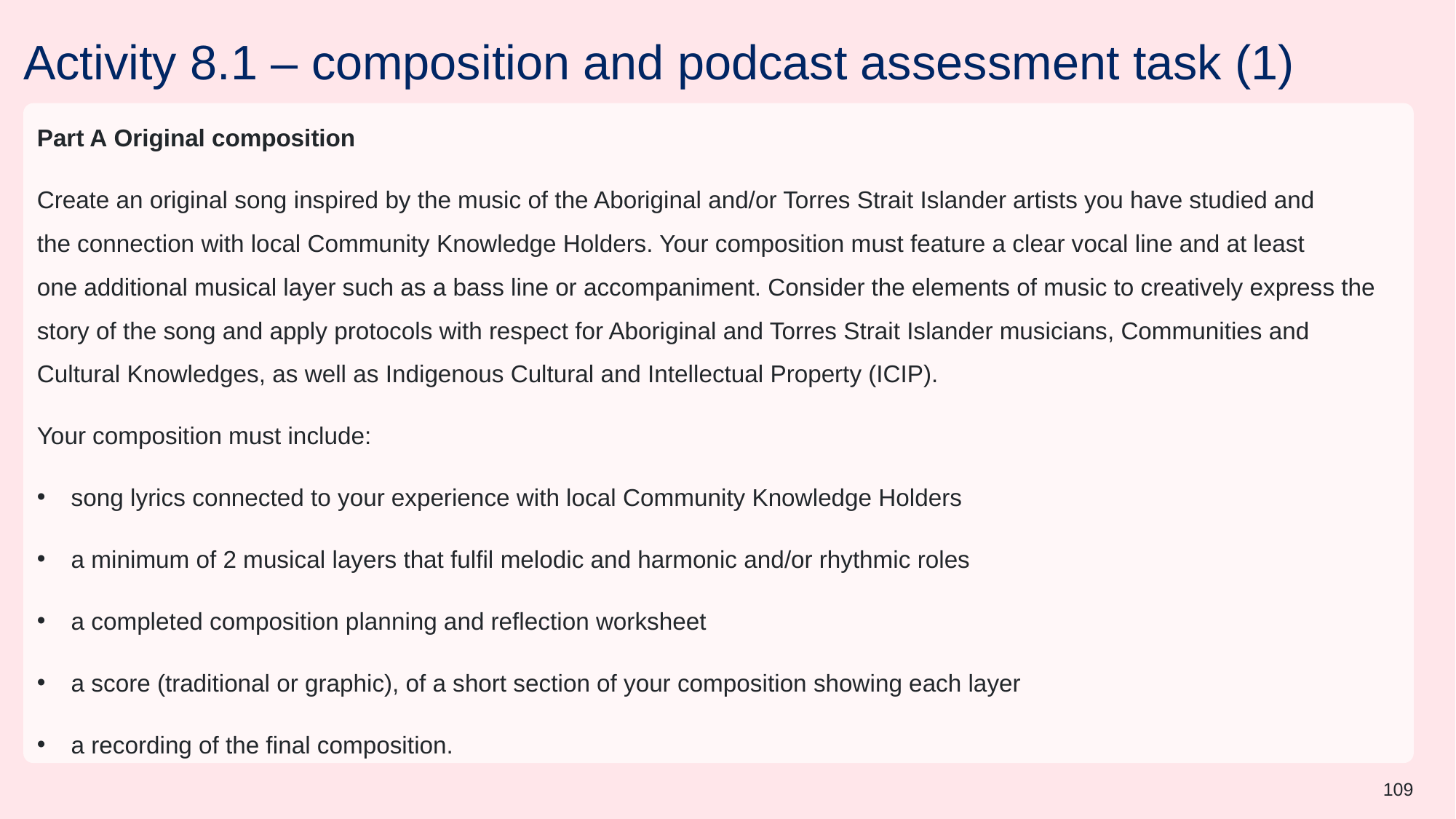

# Activity 8.1 – composition and podcast assessment task (1)
Part A Original composition
Create an original song inspired by the music of the Aboriginal and/or Torres Strait Islander artists you have studied and the connection with local Community Knowledge Holders. Your composition must feature a clear vocal line and at least one additional musical layer such as a bass line or accompaniment. Consider the elements of music to creatively express the story of the song and apply protocols with respect for Aboriginal and Torres Strait Islander musicians, Communities and Cultural Knowledges, as well as Indigenous Cultural and Intellectual Property (ICIP).
Your composition must include:
song lyrics connected to your experience with local Community Knowledge Holders
a minimum of 2 musical layers that fulfil melodic and harmonic and/or rhythmic roles
a completed composition planning and reflection worksheet
a score (traditional or graphic), of a short section of your composition showing each layer
a recording of the final composition.
109